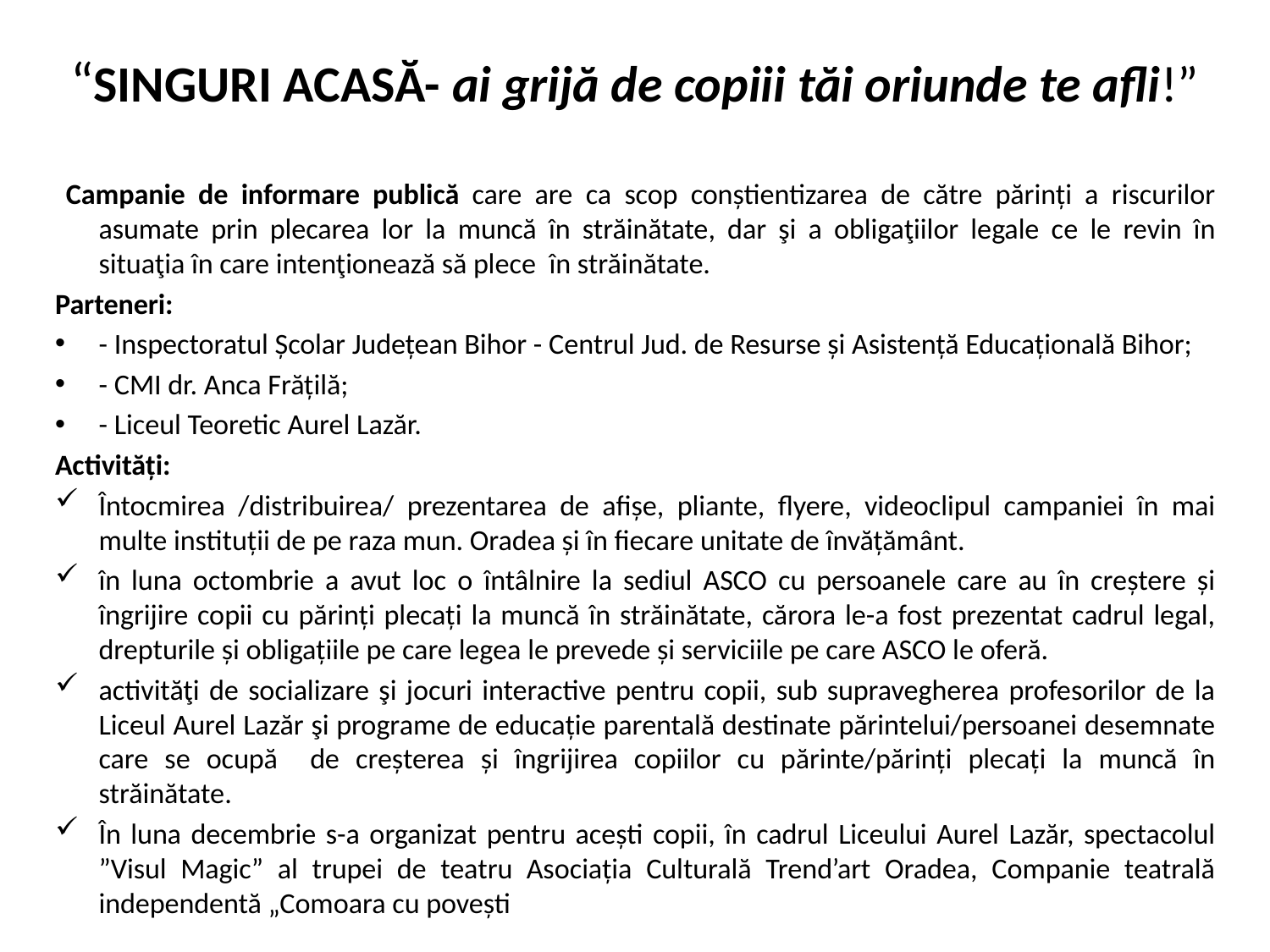

# “SINGURI ACASĂ- ai grijă de copiii tăi oriunde te afli!”
 Campanie de informare publică care are ca scop conștientizarea de către părinţi a riscurilor asumate prin plecarea lor la muncă în străinătate, dar şi a obligaţiilor legale ce le revin în situaţia în care intenţionează să plece  în străinătate.
Parteneri:
- Inspectoratul Școlar Județean Bihor - Centrul Jud. de Resurse și Asistență Educațională Bihor;
- CMI dr. Anca Frățilă;
- Liceul Teoretic Aurel Lazăr.
Activităţi:
Întocmirea /distribuirea/ prezentarea de afișe, pliante, flyere, videoclipul campaniei în mai multe instituții de pe raza mun. Oradea și în fiecare unitate de învățământ.
în luna octombrie a avut loc o întâlnire la sediul ASCO cu persoanele care au în creștere și îngrijire copii cu părinți plecați la muncă în străinătate, cărora le-a fost prezentat cadrul legal, drepturile și obligațiile pe care legea le prevede și serviciile pe care ASCO le oferă.
activităţi de socializare şi jocuri interactive pentru copii, sub supravegherea profesorilor de la Liceul Aurel Lazăr şi programe de educație parentală destinate părintelui/persoanei desemnate care se ocupă  de creșterea și îngrijirea copiilor cu părinte/părinți plecați la muncă în străinătate.
În luna decembrie s-a organizat pentru acești copii, în cadrul Liceului Aurel Lazăr, spectacolul ”Visul Magic” al trupei de teatru Asociaţia Culturală Trend’art Oradea, Companie teatrală independentă „Comoara cu poveşti